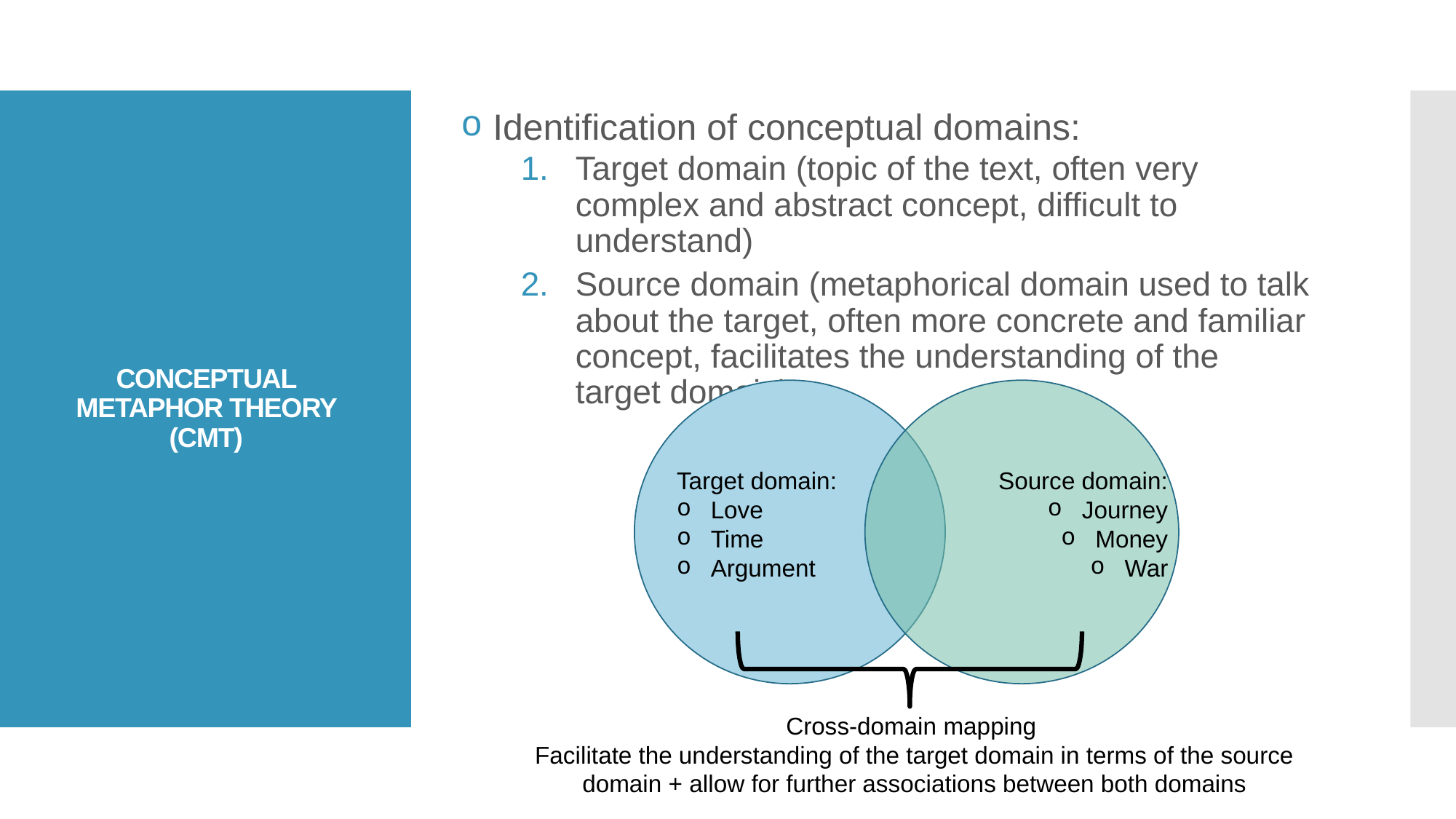

Identification of conceptual domains:
Target domain (topic of the text, often very complex and abstract concept, difficult to understand)
Source domain (metaphorical domain used to talk about the target, often more concrete and familiar concept, facilitates the understanding of the target domain)

# Conceptual Metaphor Theory (CMT)

Target domain:
Love
Time
Argument
Source domain:
Journey
Money
War

Cross-domain mapping
Facilitate the understanding of the target domain in terms of the source domain + allow for further associations between both domains